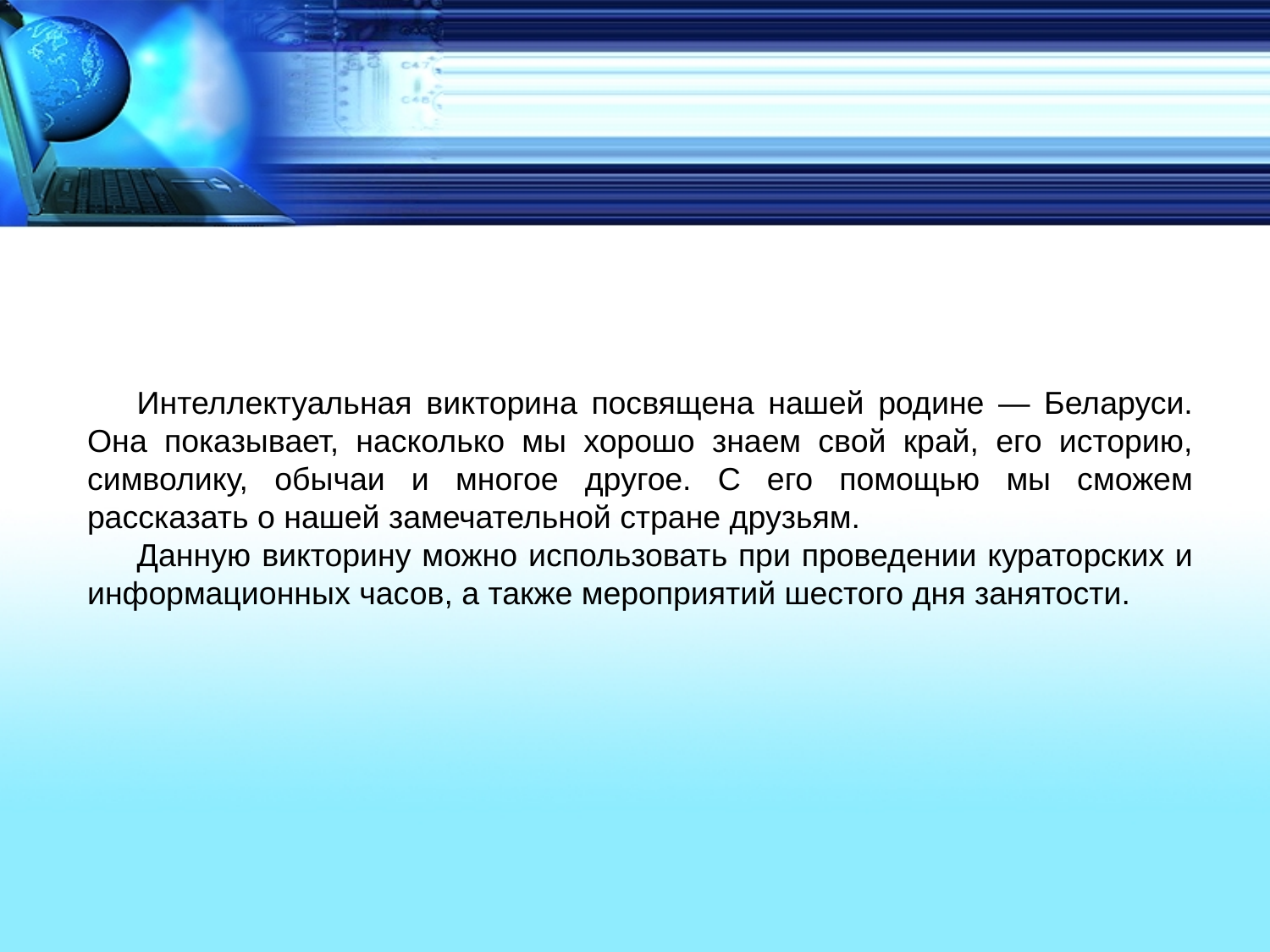

Интеллектуальная викторина посвящена нашей родине — Беларуси. Она показывает, насколько мы хорошо знаем свой край, его историю, символику, обычаи и многое другое. С его помощью мы сможем рассказать о нашей замечательной стране друзьям.
Данную викторину можно использовать при проведении кураторских и информационных часов, а также мероприятий шестого дня занятости.